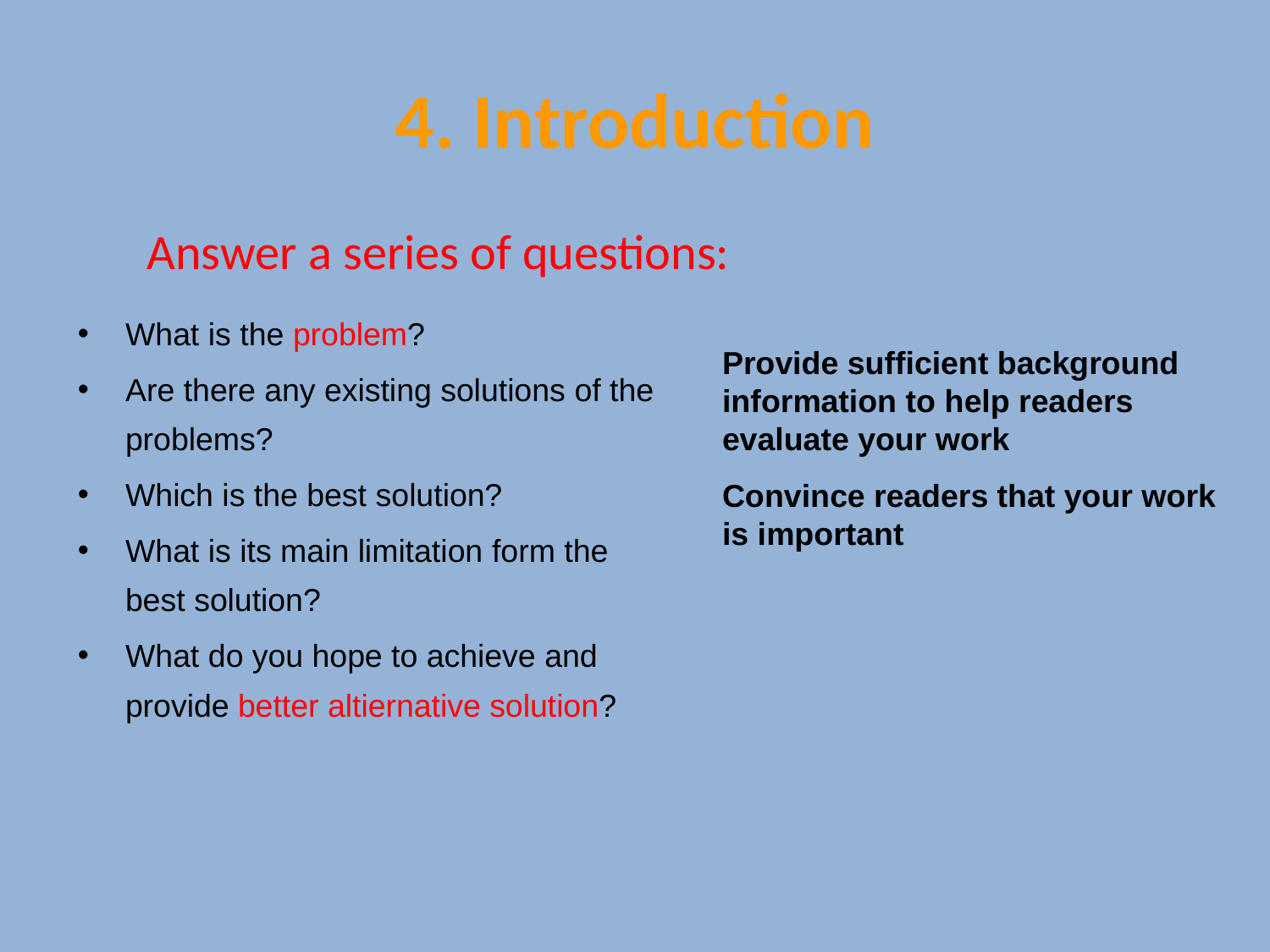

# 4. Introduction
Answer a series of questions:
What is the problem?
Are there any existing solutions of the problems?
Which is the best solution?
What is its main limitation form the best solution?
What do you hope to achieve and provide better altiernative solution?
Provide sufficient background information to help readers evaluate your work
Convince readers that your work is important